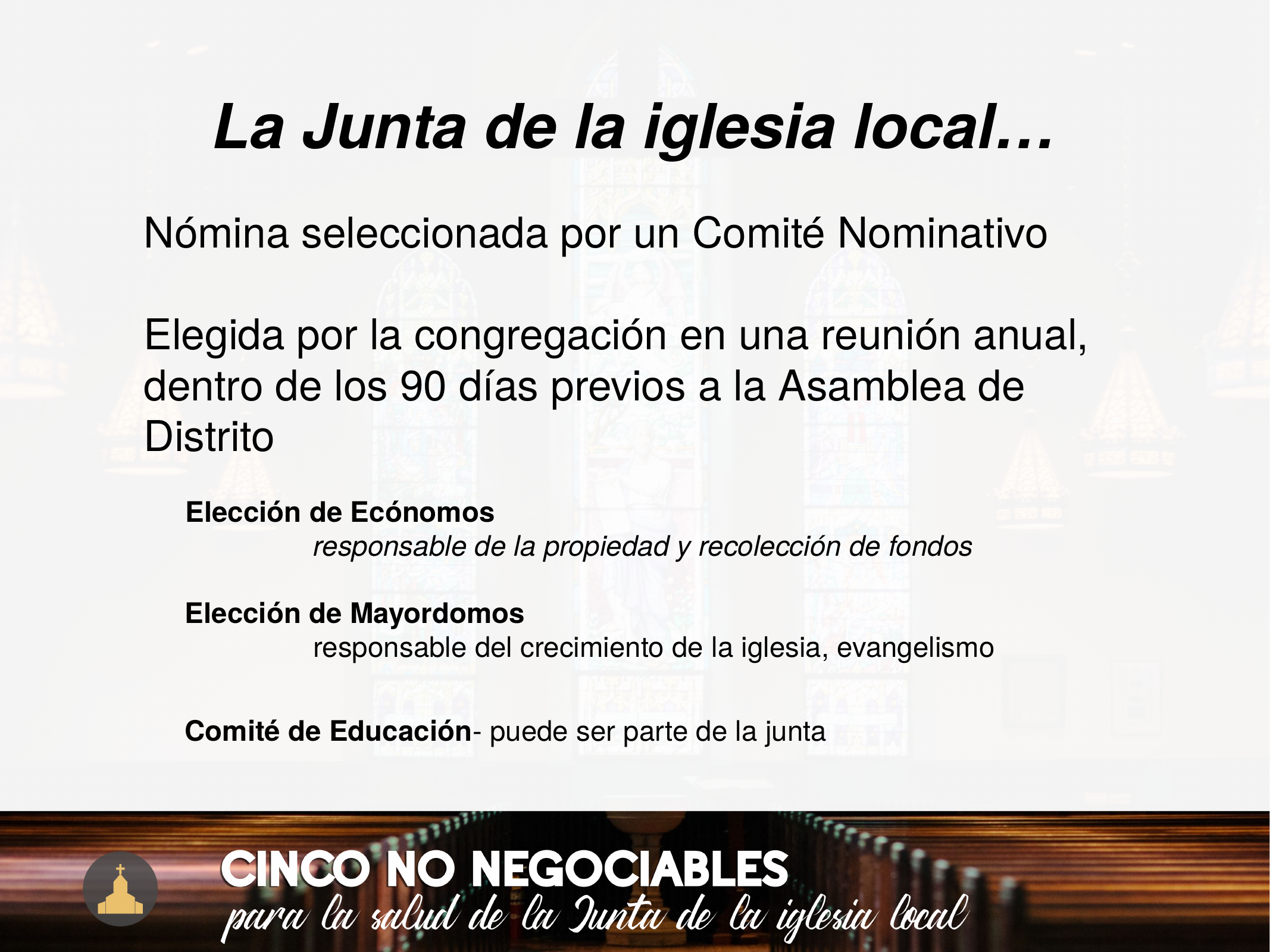

# La Junta de la iglesia local…
Nómina seleccionada por un Comité Nominativo

Elegida por la congregación en una reunión anual,
dentro de los 90 días previos a la Asamblea de Distrito

Elección de Ecónomos
		responsable de la propiedad y recolección de fondos

Elección de Mayordomos
		responsable del crecimiento de la iglesia, evangelismo
Comité de Educación- puede ser parte de la junta